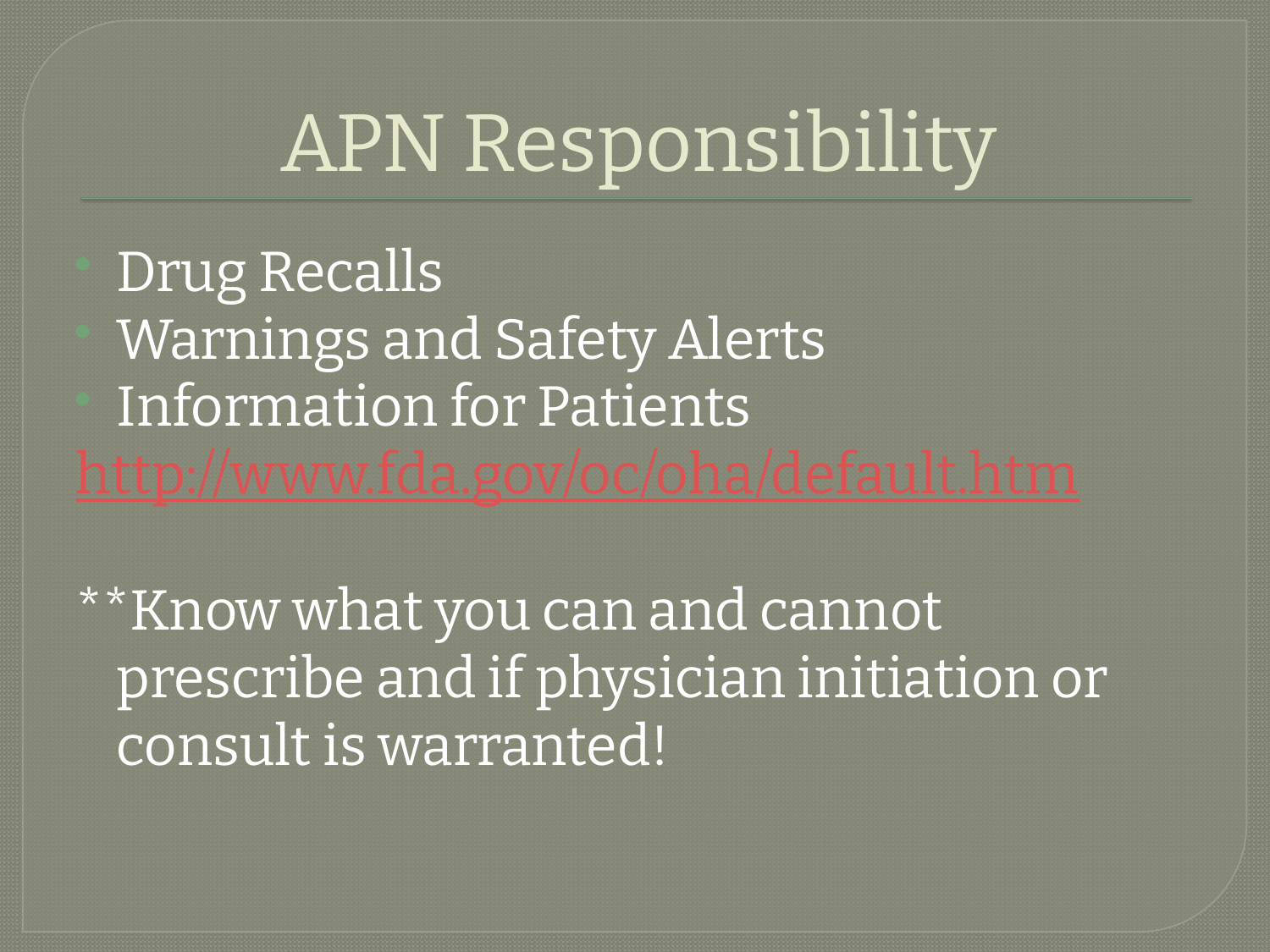

# APN Responsibility
Drug Recalls
Warnings and Safety Alerts
Information for Patients
http://www.fda.gov/oc/oha/default.htm

**Know what you can and cannot prescribe and if physician initiation or consult is warranted!